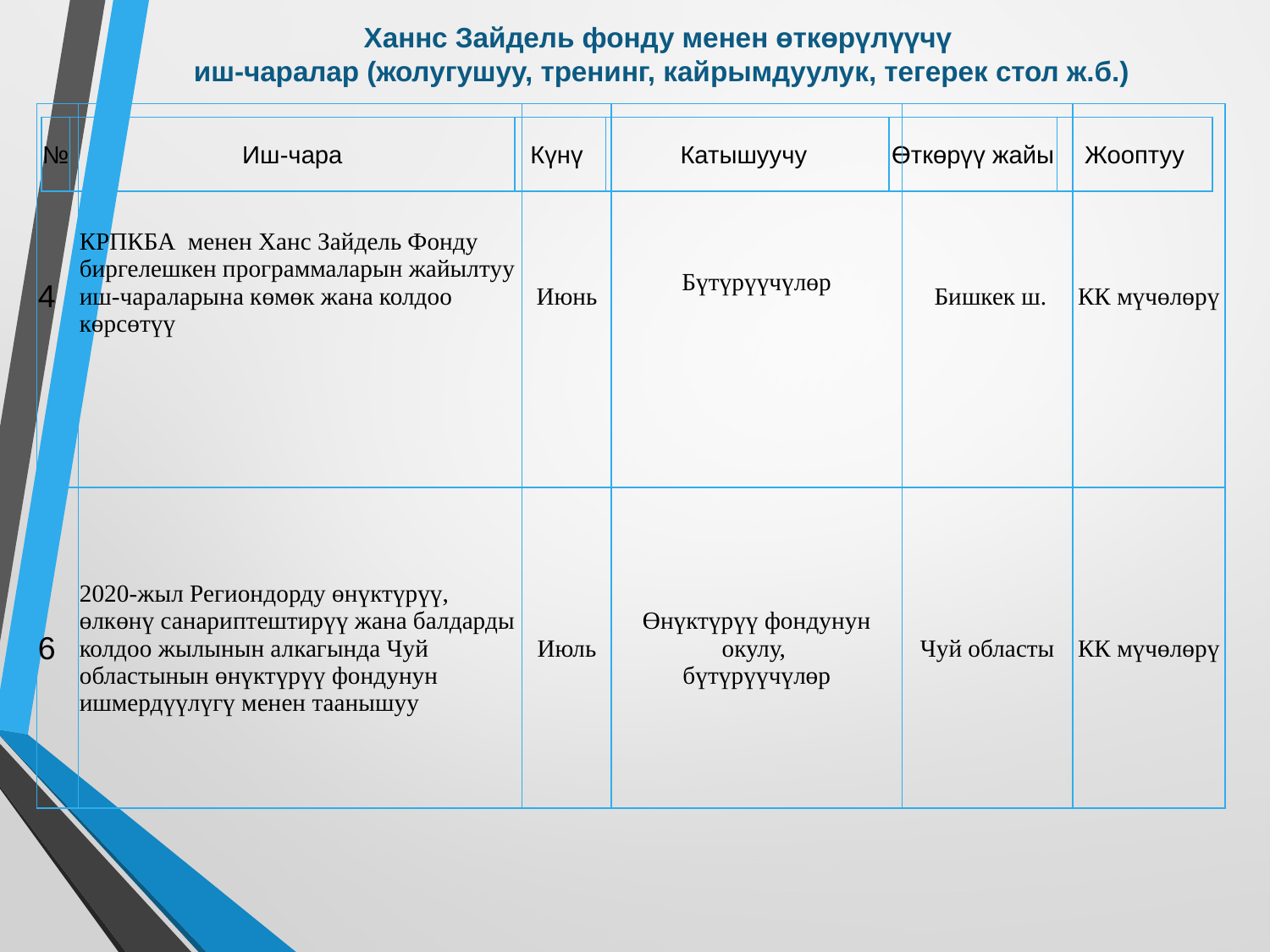

# Ханнс Зайдель фонду менен өткөрүлүүчү иш-чаралар (жолугушуу, тренинг, кайрымдуулук, тегерек стол ж.б.)
| 4 | КРПКБА менен Ханс Зайдель Фонду биргелешкен программаларын жайылтуу иш-чараларына көмөк жана колдоо көрсөтүү | Июнь | Бүтүрүүчүлөр | Бишкек ш. | КК мүчөлөрү |
| --- | --- | --- | --- | --- | --- |
| 6 | 2020-жыл Региондорду өнүктүрүү, өлкөнү санариптештирүү жана балдарды колдоо жылынын алкагында Чуй областынын өнүктүрүү фондунун ишмердүүлүгү менен таанышуу | Июль | Өнүктүрүү фондунун окулу, бүтүрүүчүлөр | Чуй областы | КК мүчөлөрү |
| № | Иш-чара | Күнү | Катышуучу | Өткөрүү жайы | Жооптуу |
| --- | --- | --- | --- | --- | --- |